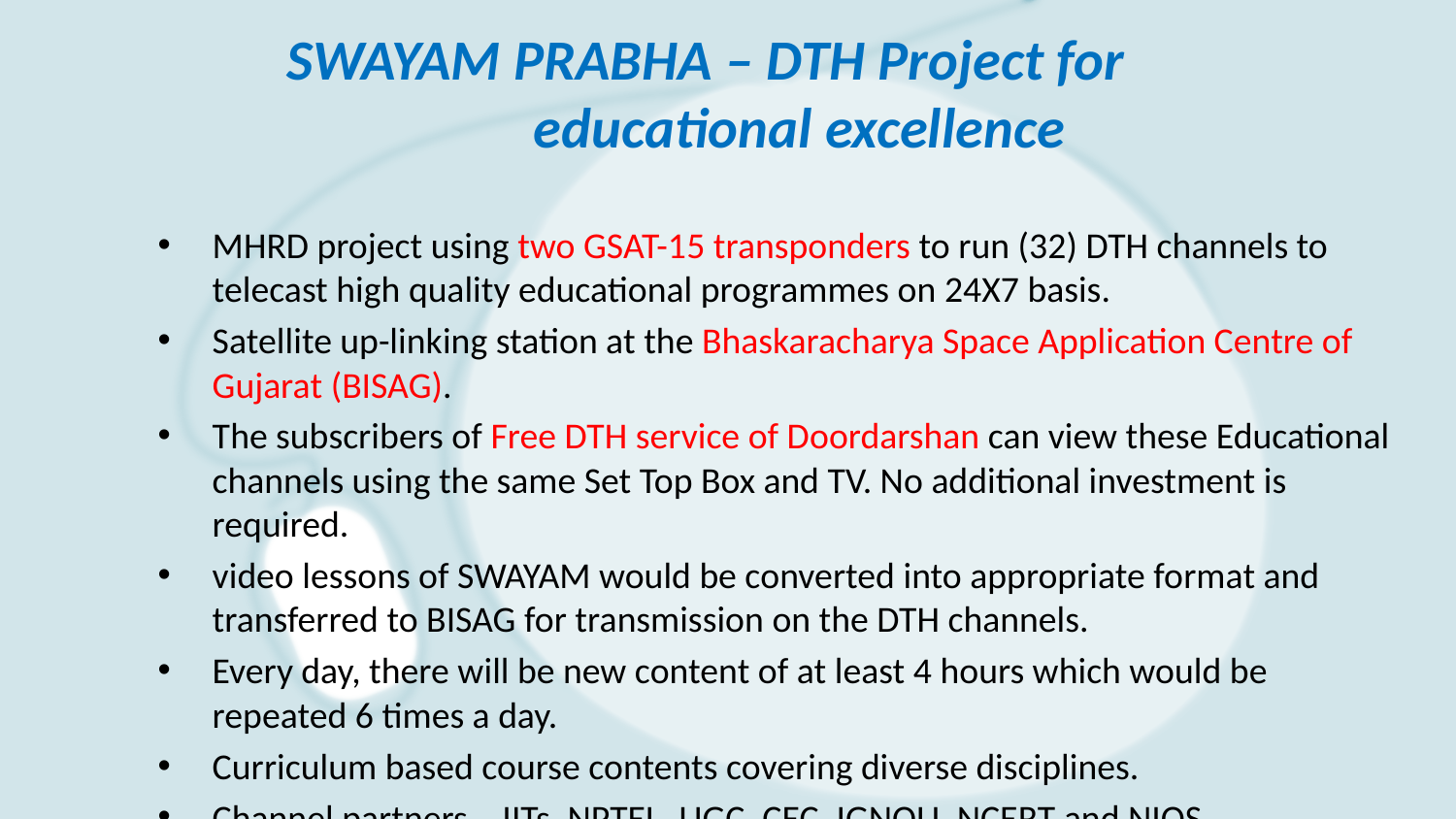

# SWAYAM PRABHA – DTH Project for 			educational excellence
MHRD project using two GSAT-15 transponders to run (32) DTH channels to telecast high quality educational programmes on 24X7 basis.
Satellite up-linking station at the Bhaskaracharya Space Application Centre of Gujarat (BISAG).
The subscribers of Free DTH service of Doordarshan can view these Educational channels using the same Set Top Box and TV. No additional investment is required.
video lessons of SWAYAM would be converted into appropriate format and transferred to BISAG for transmission on the DTH channels.
Every day, there will be new content of at least 4 hours which would be repeated 6 times a day.
Curriculum based course contents covering diverse disciplines.
Channel partners – IITs, NPTEL, UGC, CEC, IGNOU, NCERT and NIOS